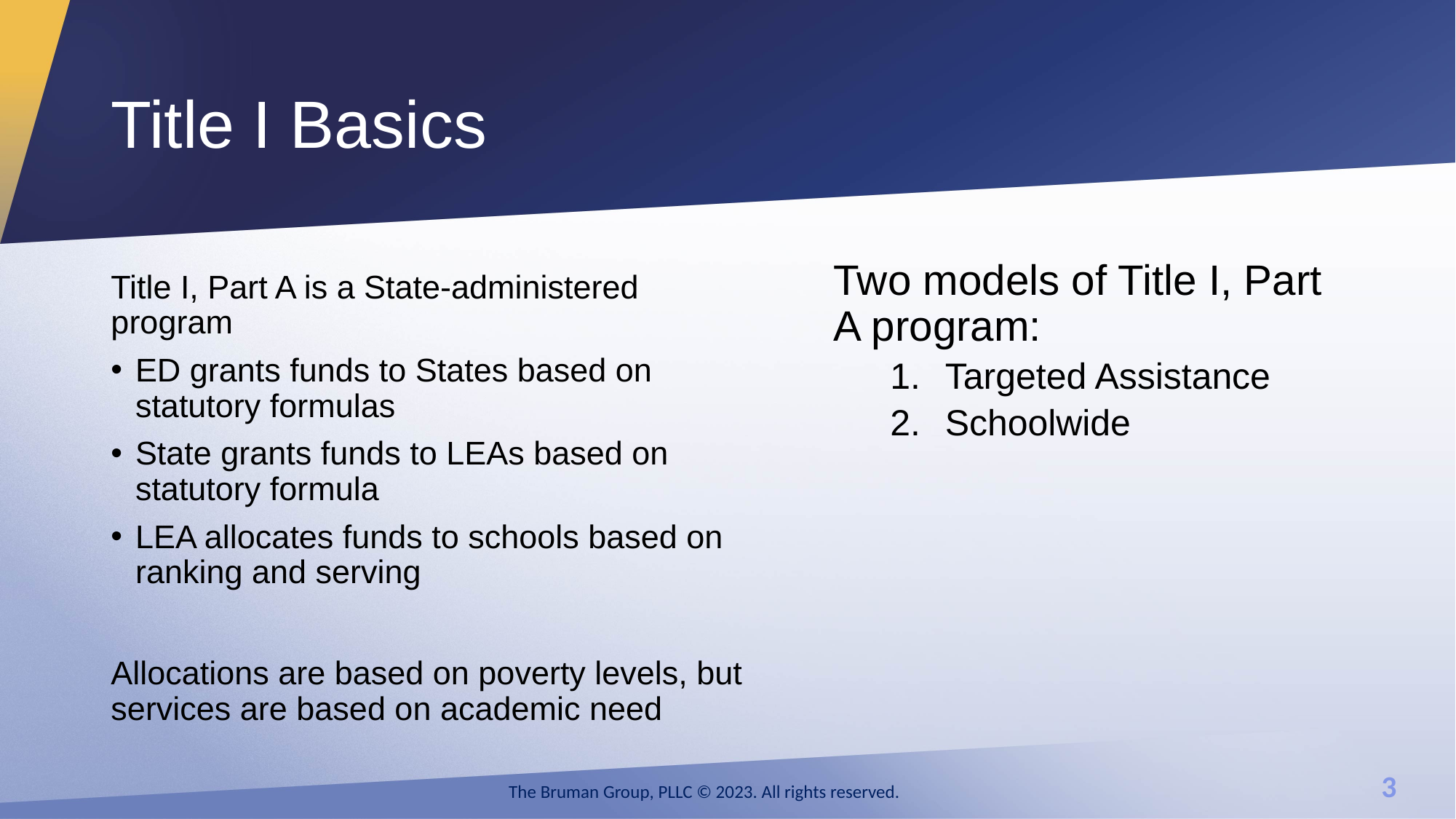

# Title I Basics
Two models of Title I, Part A program:
Targeted Assistance
Schoolwide

Title I, Part A is a State-administered program
ED grants funds to States based on statutory formulas
State grants funds to LEAs based on statutory formula
LEA allocates funds to schools based on ranking and serving

Allocations are based on poverty levels, but services are based on academic need
The Bruman Group, PLLC © 2023. All rights reserved.